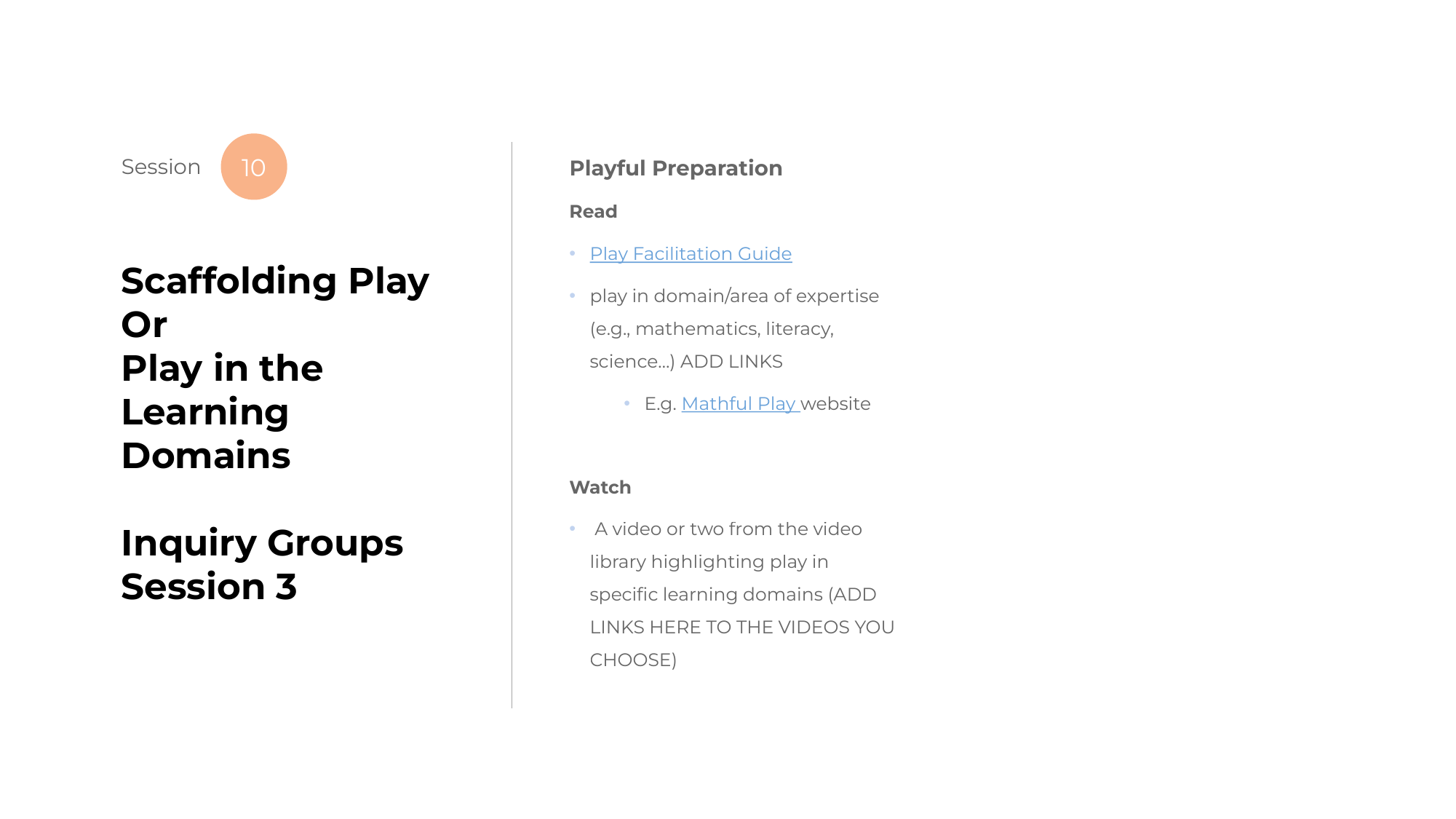

10
Playful Preparation
Read
Play Facilitation Guide
play in domain/area of expertise (e.g., mathematics, literacy, science…) ADD LINKS
E.g. Mathful Play website

Watch
 A video or two from the video library highlighting play in specific learning domains (ADD LINKS HERE TO THE VIDEOS YOU CHOOSE)
Session

Scaffolding Play
Or
Play in the Learning Domains

Inquiry Groups Session 3